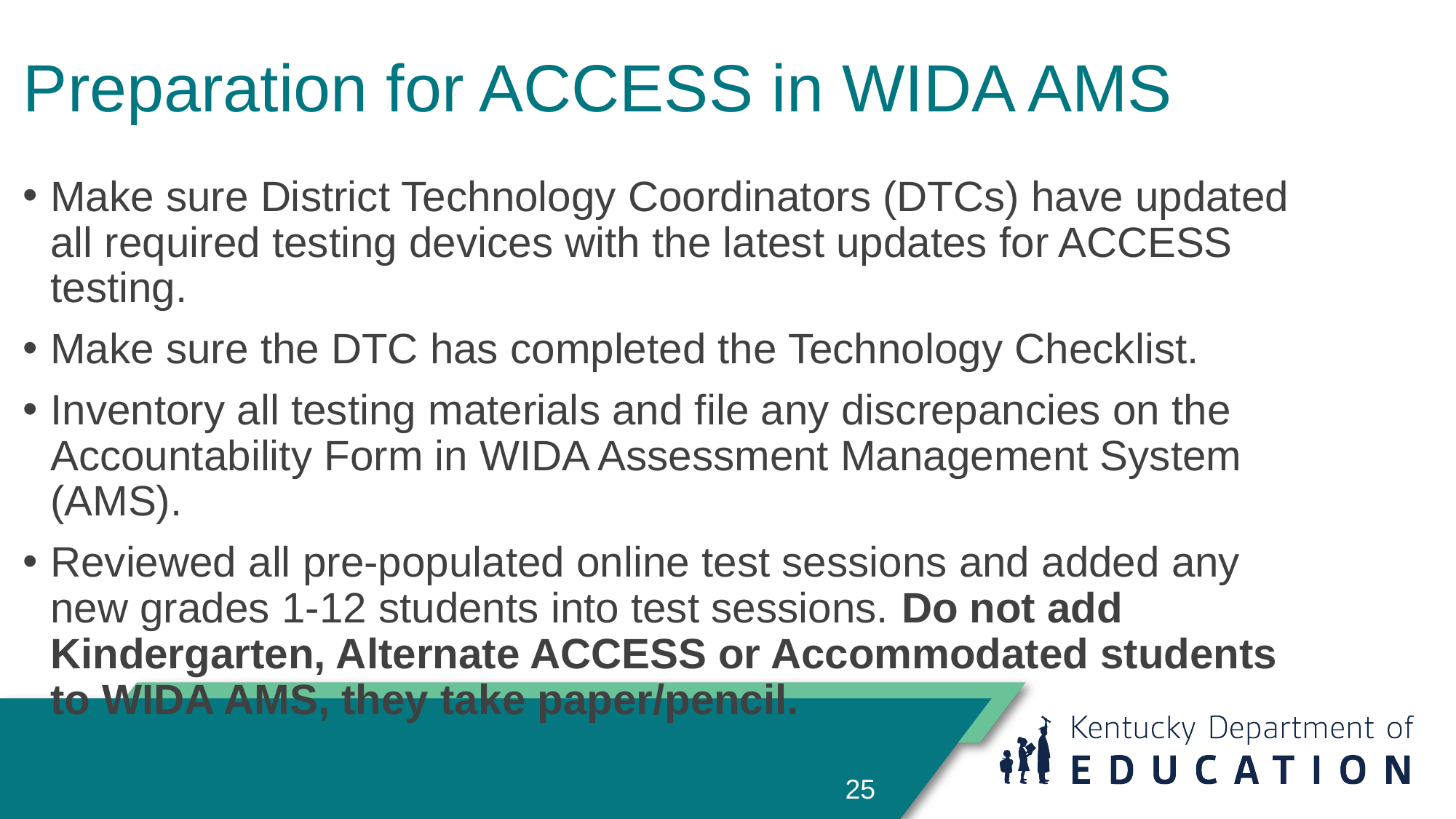

Preparation for ACCESS in WIDA AMS
Make sure District Technology Coordinators (DTCs) have updated all required testing devices with the latest updates for ACCESS testing.
Make sure the DTC has completed the Technology Checklist.
Inventory all testing materials and file any discrepancies on the Accountability Form in WIDA Assessment Management System (AMS).
Reviewed all pre-populated online test sessions and added any new grades 1-12 students into test sessions. Do not add Kindergarten, Alternate ACCESS or Accommodated students to WIDA AMS, they take paper/pencil.

25